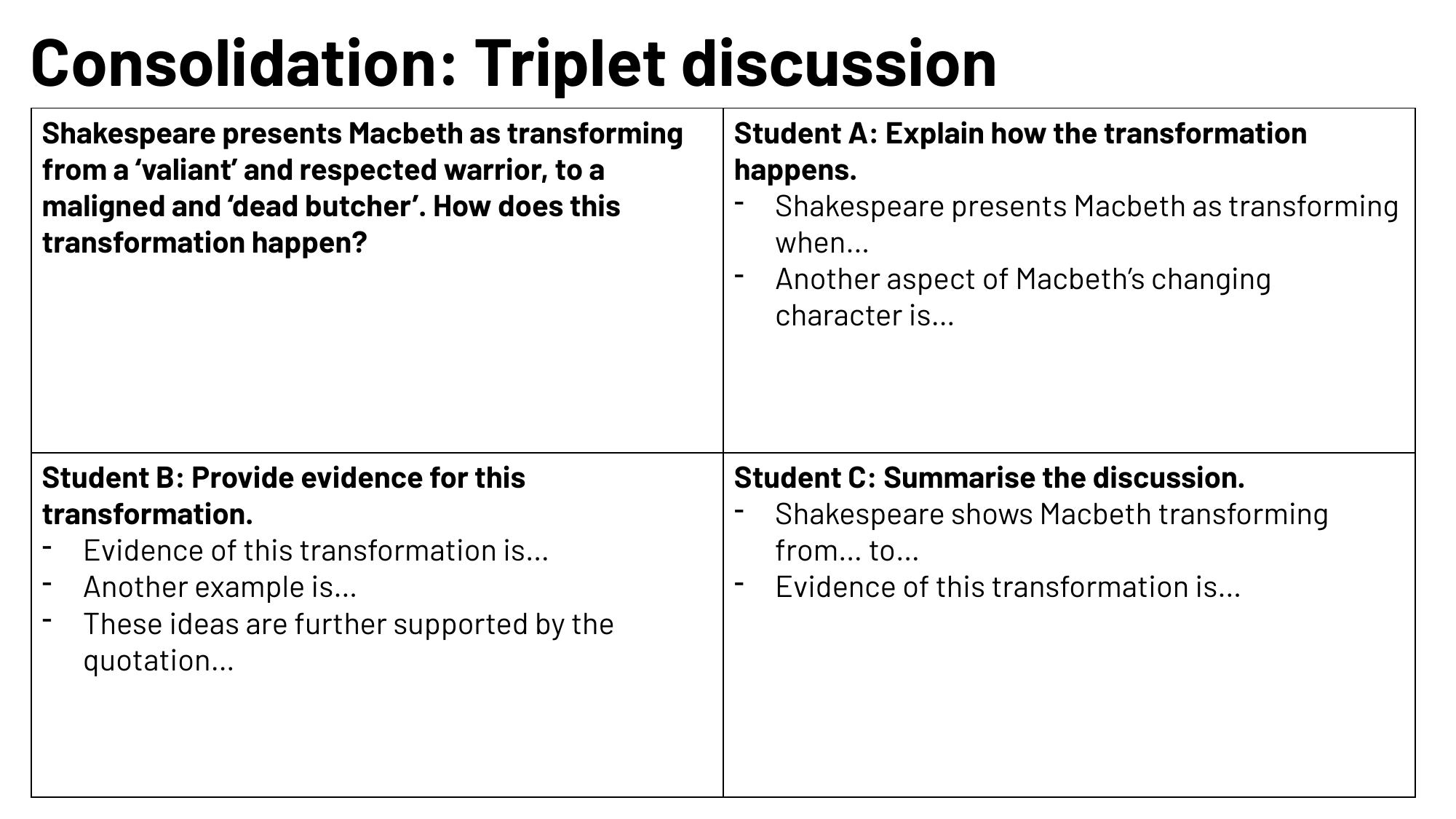

# Consolidation: Triplet discussion
| Shakespeare presents Macbeth as transforming from a ‘valiant’ and respected warrior, to a maligned and ‘dead butcher’. How does this transformation happen? | Student A: Explain how the transformation happens. Shakespeare presents Macbeth as transforming when… Another aspect of Macbeth’s changing character is… |
| --- | --- |
| Student B: Provide evidence for this transformation. Evidence of this transformation is… Another example is… These ideas are further supported by the quotation… | Student C: Summarise the discussion. Shakespeare shows Macbeth transforming from… to… Evidence of this transformation is… |